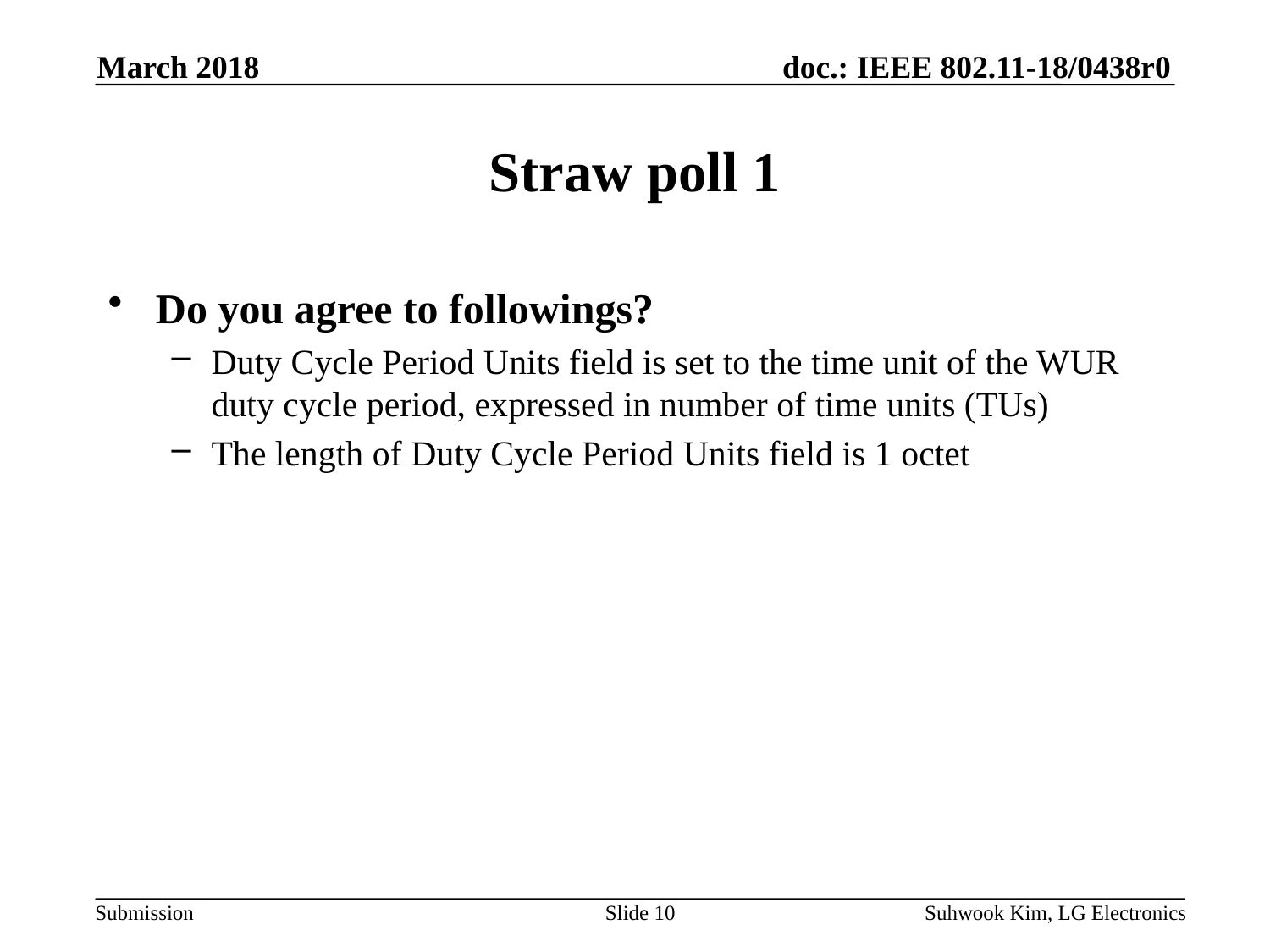

March 2018
# Straw poll 1
Do you agree to followings?
Duty Cycle Period Units field is set to the time unit of the WUR duty cycle period, expressed in number of time units (TUs)
The length of Duty Cycle Period Units field is 1 octet
Slide 10
Suhwook Kim, LG Electronics